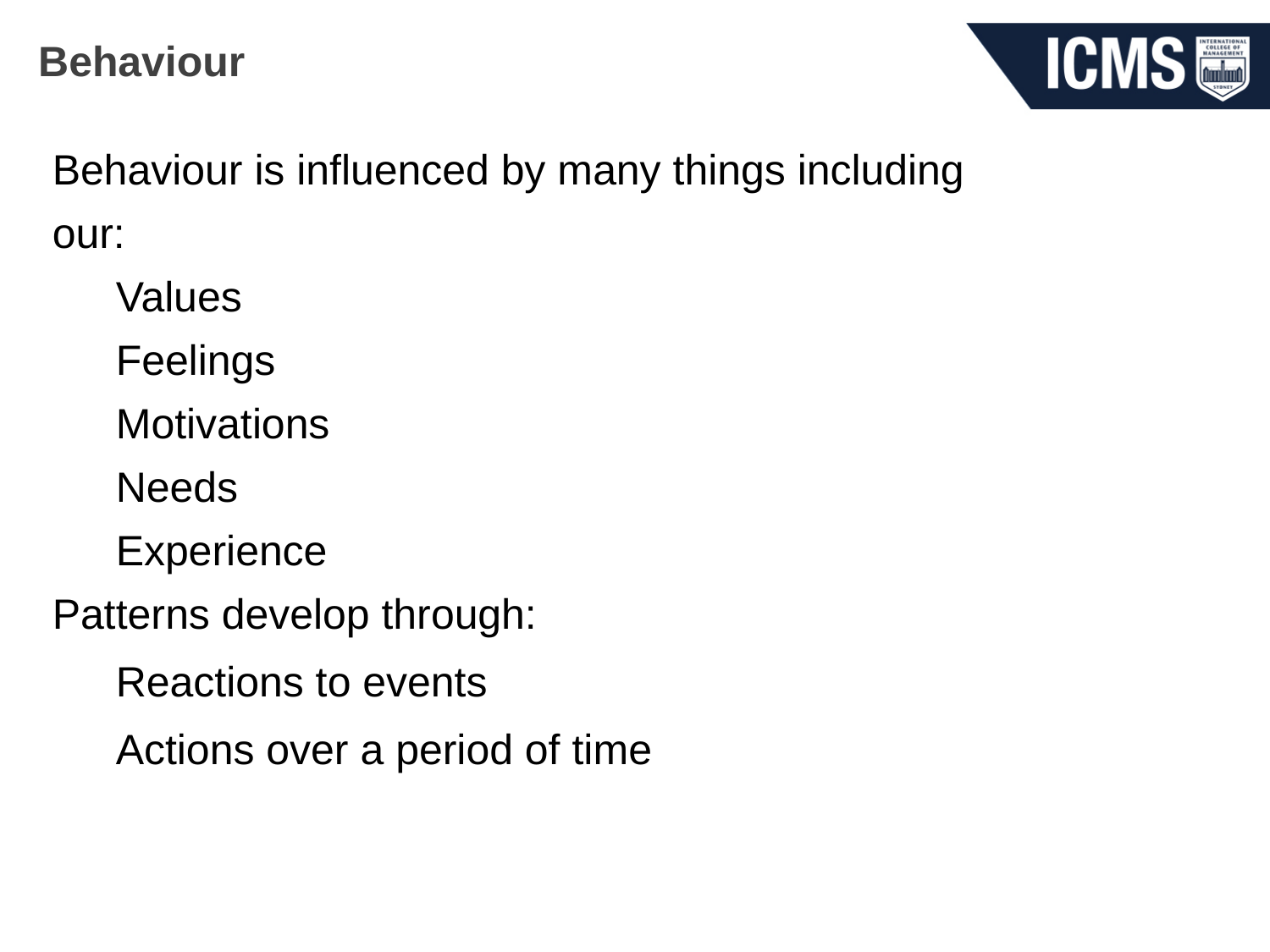

# Behaviour
Behaviour is influenced by many things including
our:
Values
Feelings
Motivations
Needs
Experience
Patterns develop through:
Reactions to events
Actions over a period of time